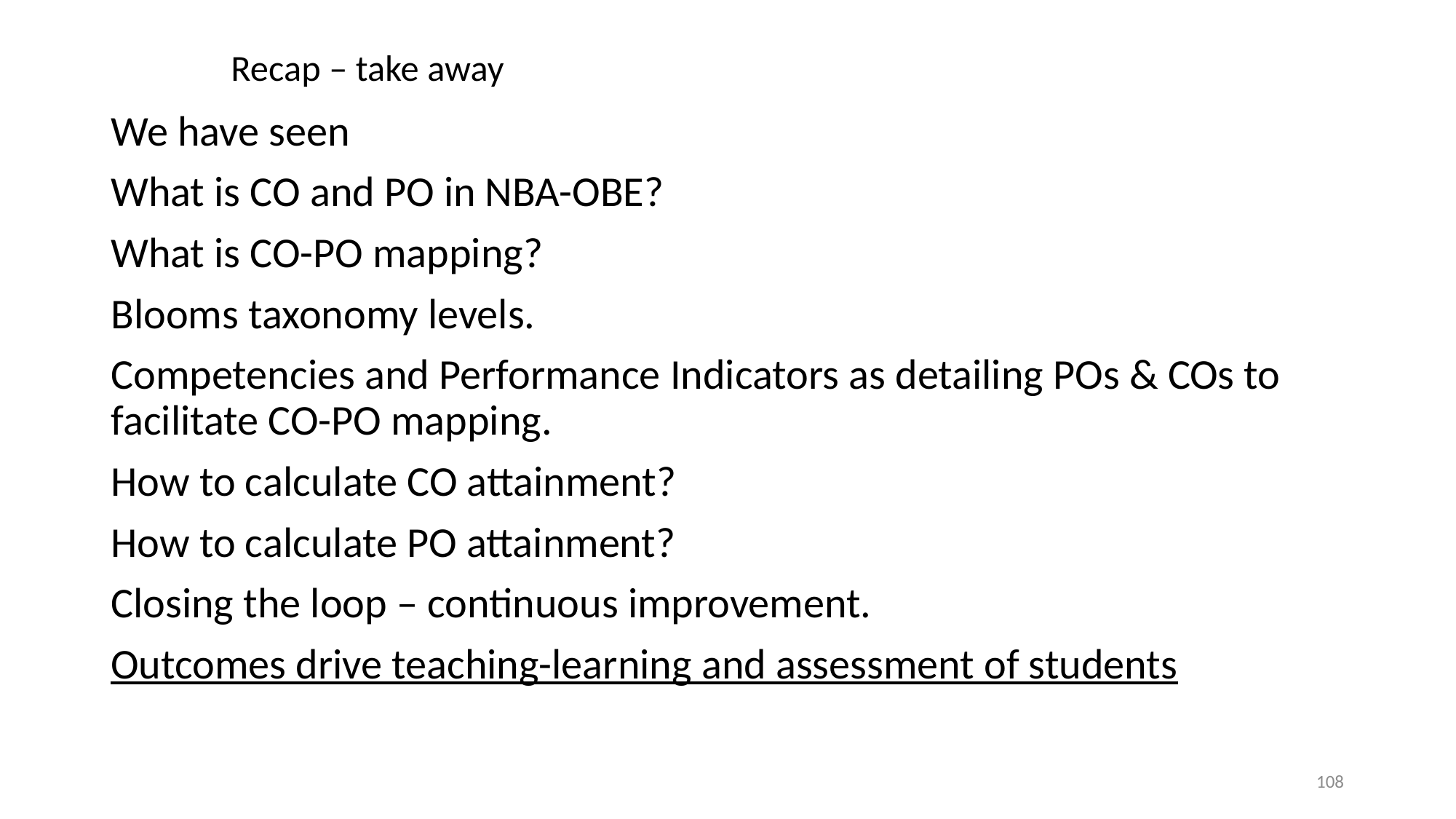

# Recap – take away
We have seen
What is CO and PO in NBA-OBE?
What is CO-PO mapping?
Blooms taxonomy levels.
Competencies and Performance Indicators as detailing POs & COs to facilitate CO-PO mapping.
How to calculate CO attainment?
How to calculate PO attainment?
Closing the loop – continuous improvement.
Outcomes drive teaching-learning and assessment of students

108